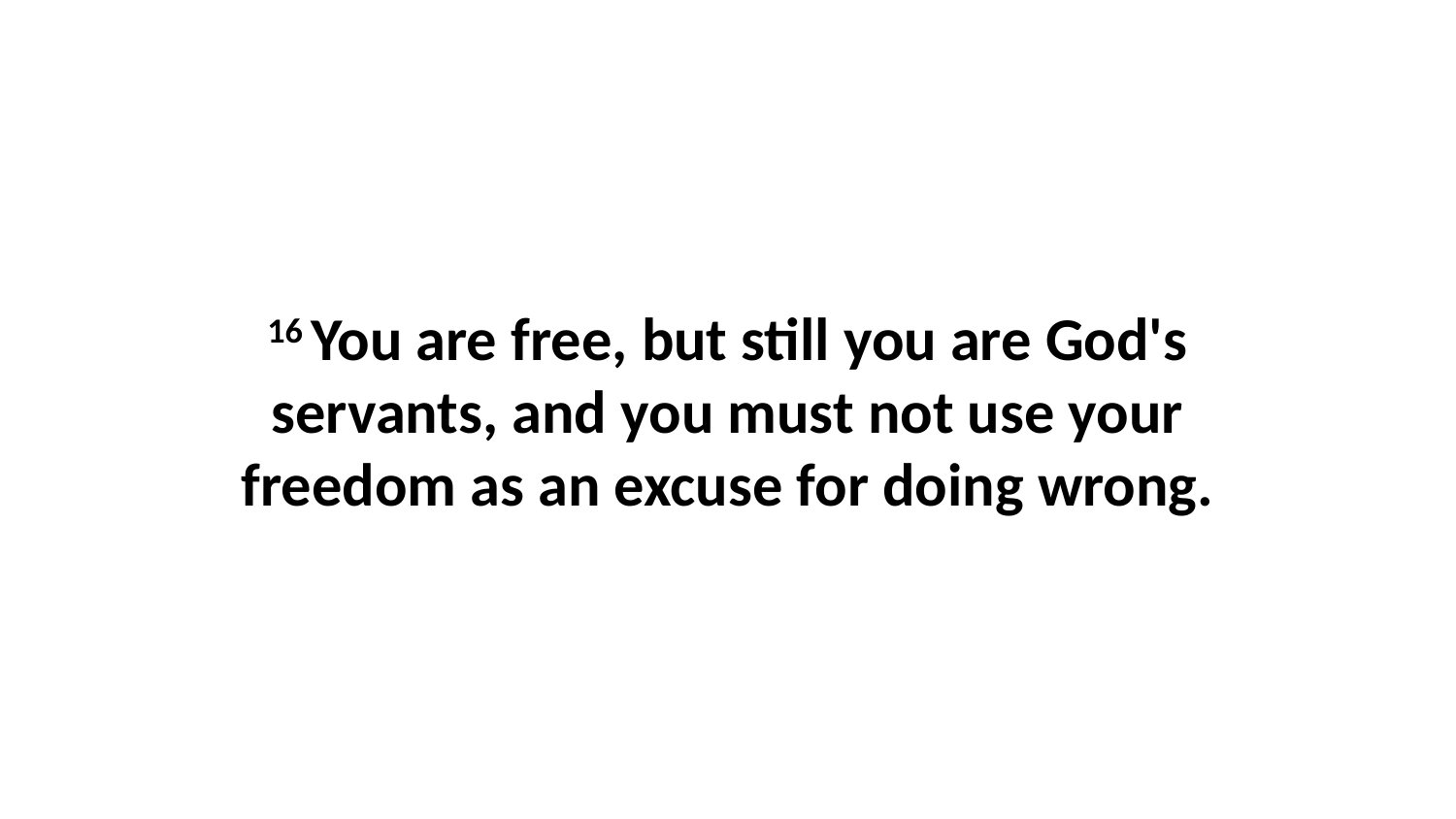

16 You are free, but still you are God's servants, and you must not use your freedom as an excuse for doing wrong.